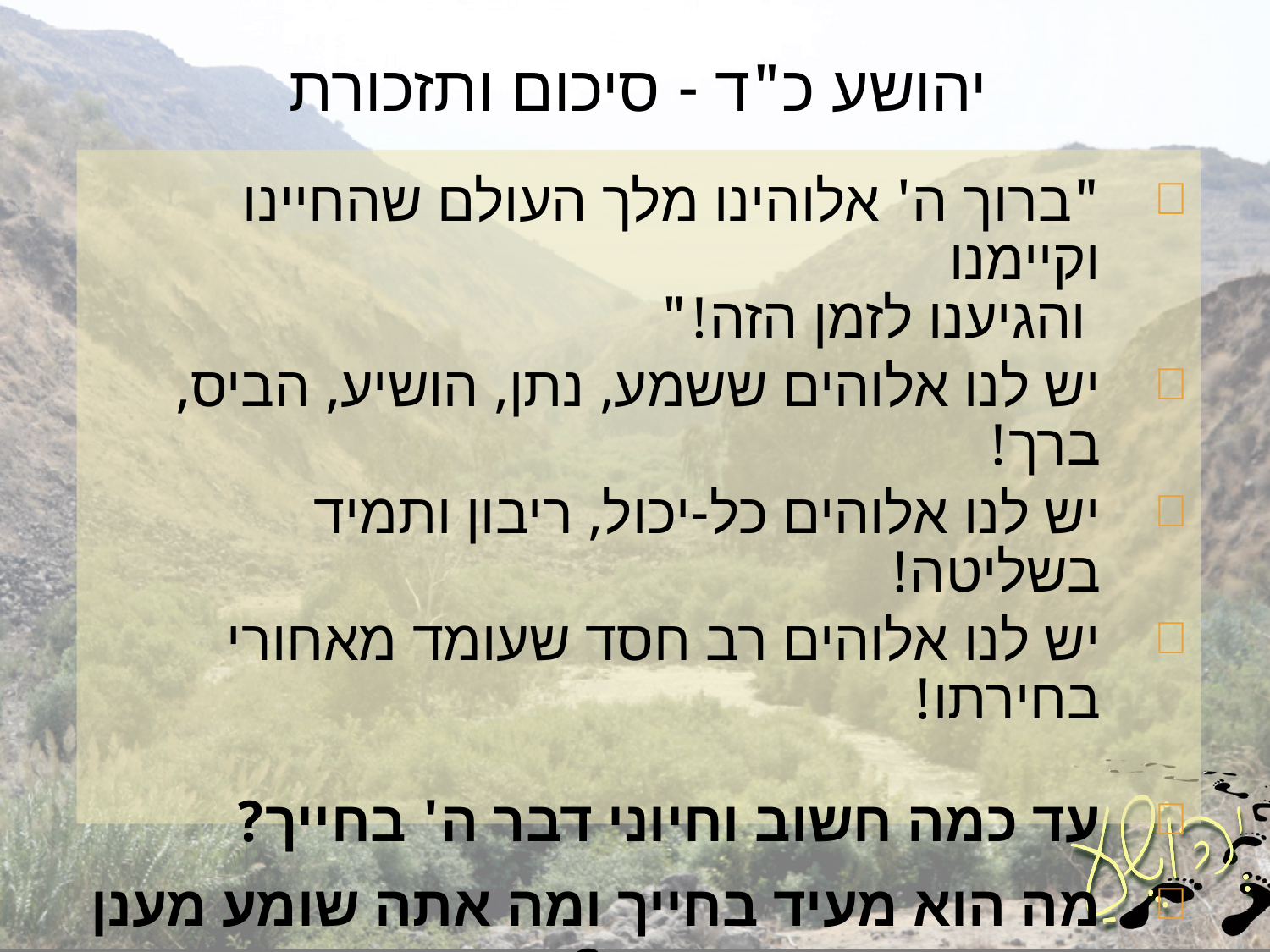

# יהושע כ"ד - סיכום ותזכורת
"ברוך ה' אלוהינו מלך העולם שהחיינו וקיימנו
 והגיענו לזמן הזה!"
יש לנו אלוהים ששמע, נתן, הושיע, הביס, ברך!
יש לנו אלוהים כל-יכול, ריבון ותמיד בשליטה!
יש לנו אלוהים רב חסד שעומד מאחורי בחירתו!
עד כמה חשוב וחיוני דבר ה' בחייך?
מה הוא מעיד בחייך ומה אתה שומע מענן העדים שאופף אותך?